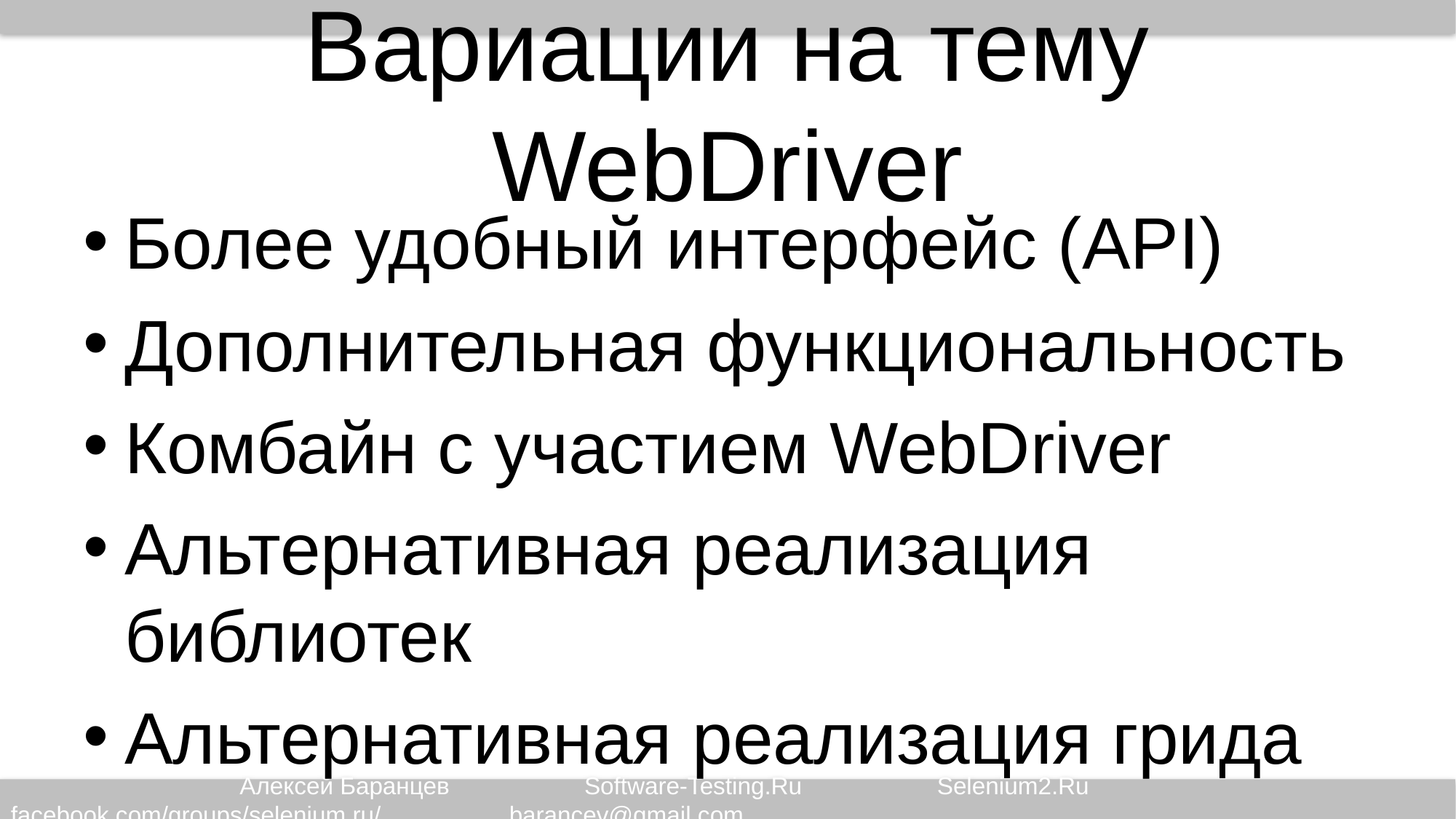

# Вариации на тему WebDriver
Более удобный интерфейс (API)
Дополнительная функциональность
Комбайн с участием WebDriver
Альтернативная реализация библиотек
Альтернативная реализация грида